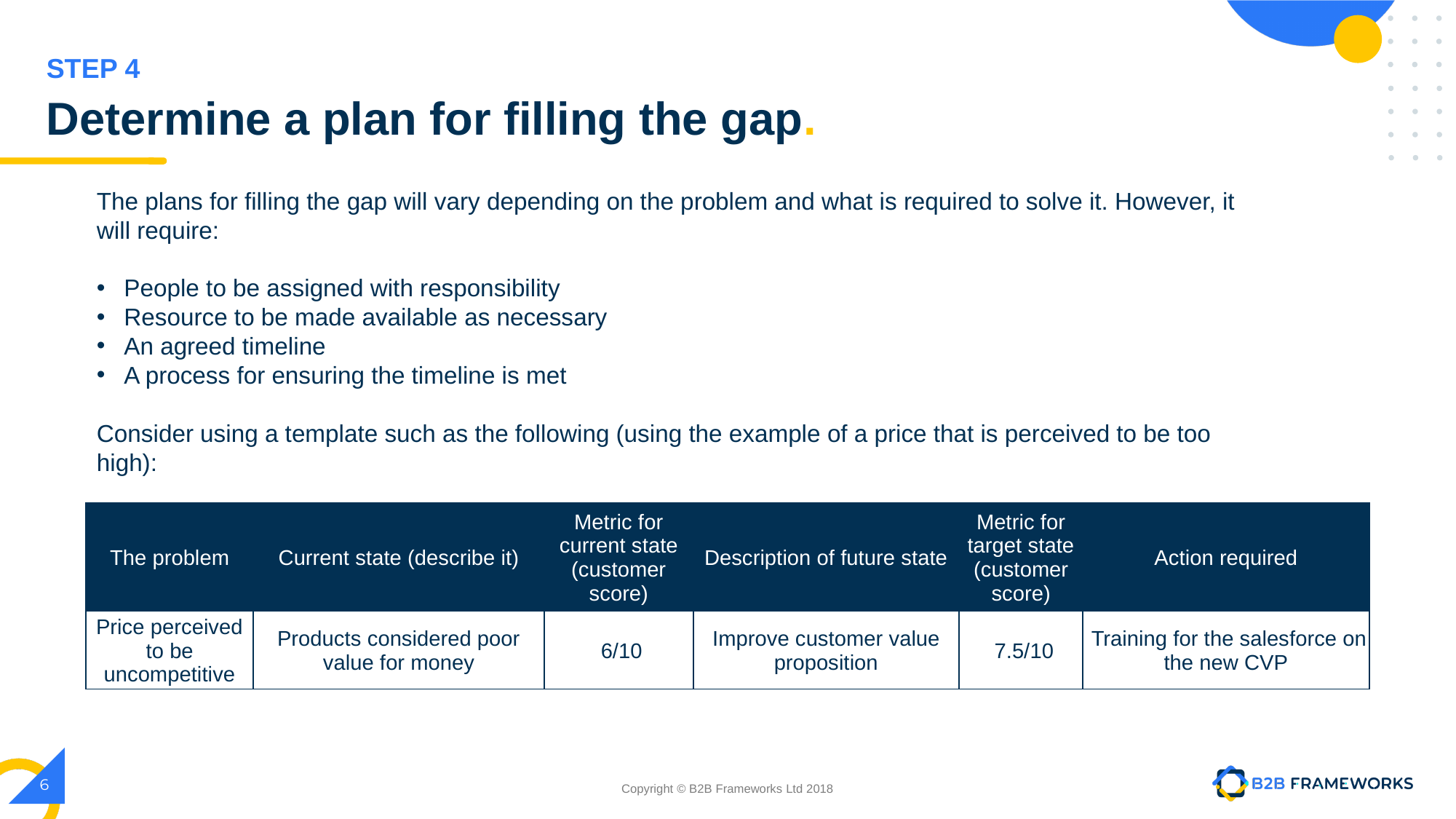

# Determine a plan for filling the gap.
The plans for filling the gap will vary depending on the problem and what is required to solve it. However, it will require:

People to be assigned with responsibility
Resource to be made available as necessary
An agreed timeline
A process for ensuring the timeline is met

Consider using a template such as the following (using the example of a price that is perceived to be too high):
| The problem | Current state (describe it) | Metric for current state (customer score) | Description of future state | Metric for target state (customer score) | Action required |
| --- | --- | --- | --- | --- | --- |
| Price perceived to be uncompetitive | Products considered poor value for money | 6/10 | Improve customer value proposition | 7.5/10 | Training for the salesforce on the new CVP |
6
Copyright © B2B Frameworks Ltd 2018